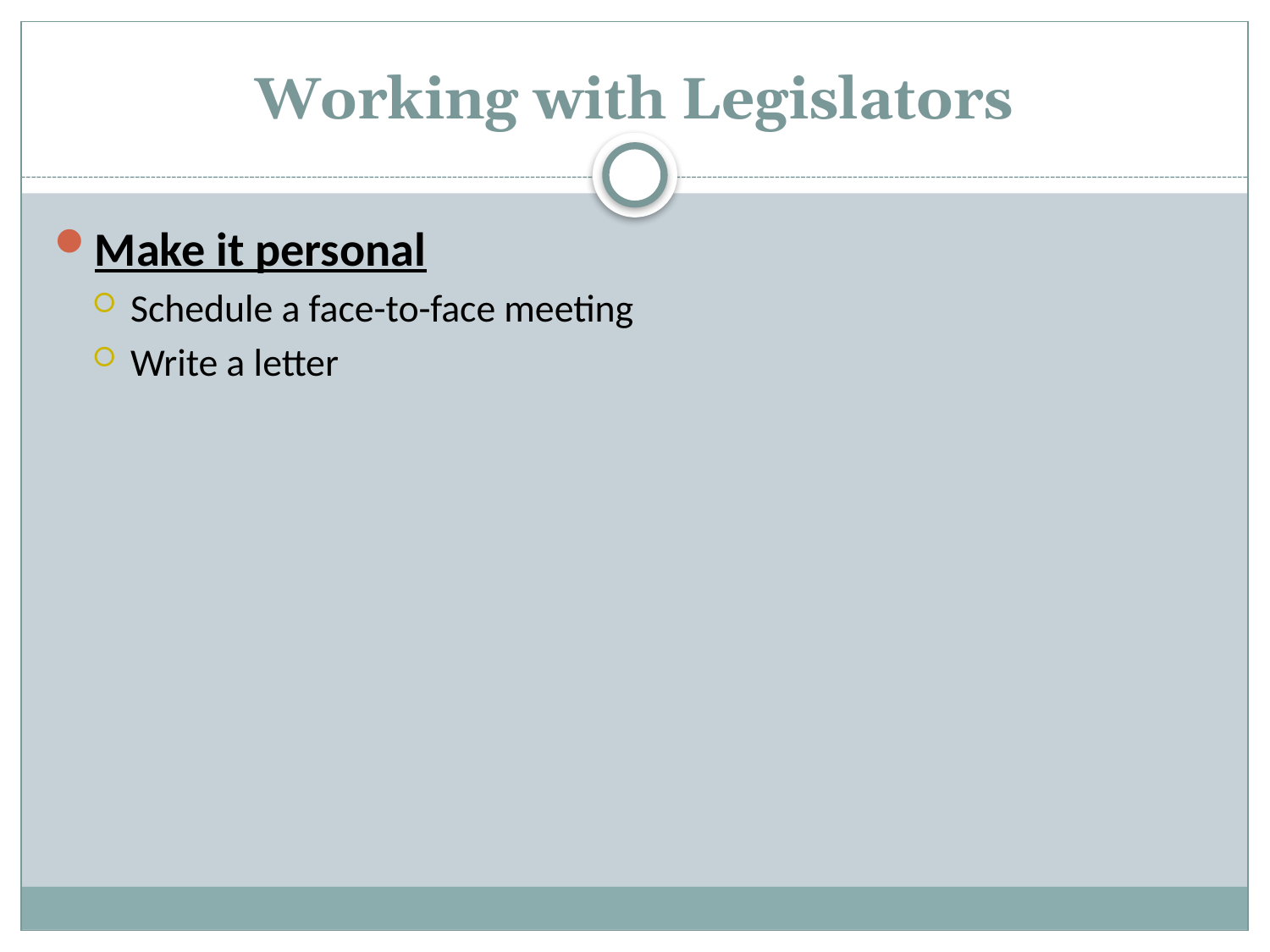

# Working with Legislators
Make it personal
Schedule a face-to-face meeting
Write a letter